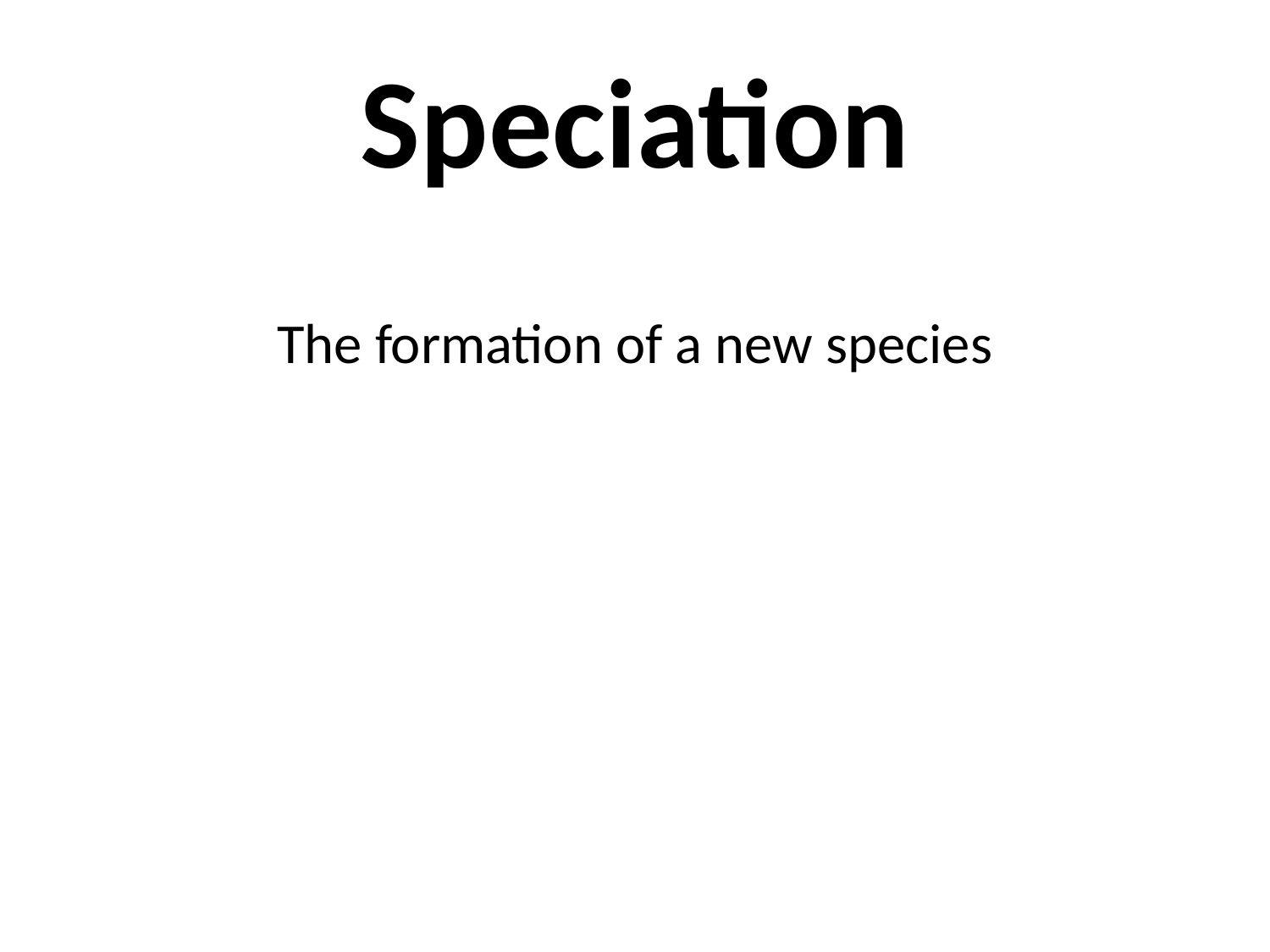

# Speciation

The formation of a new species